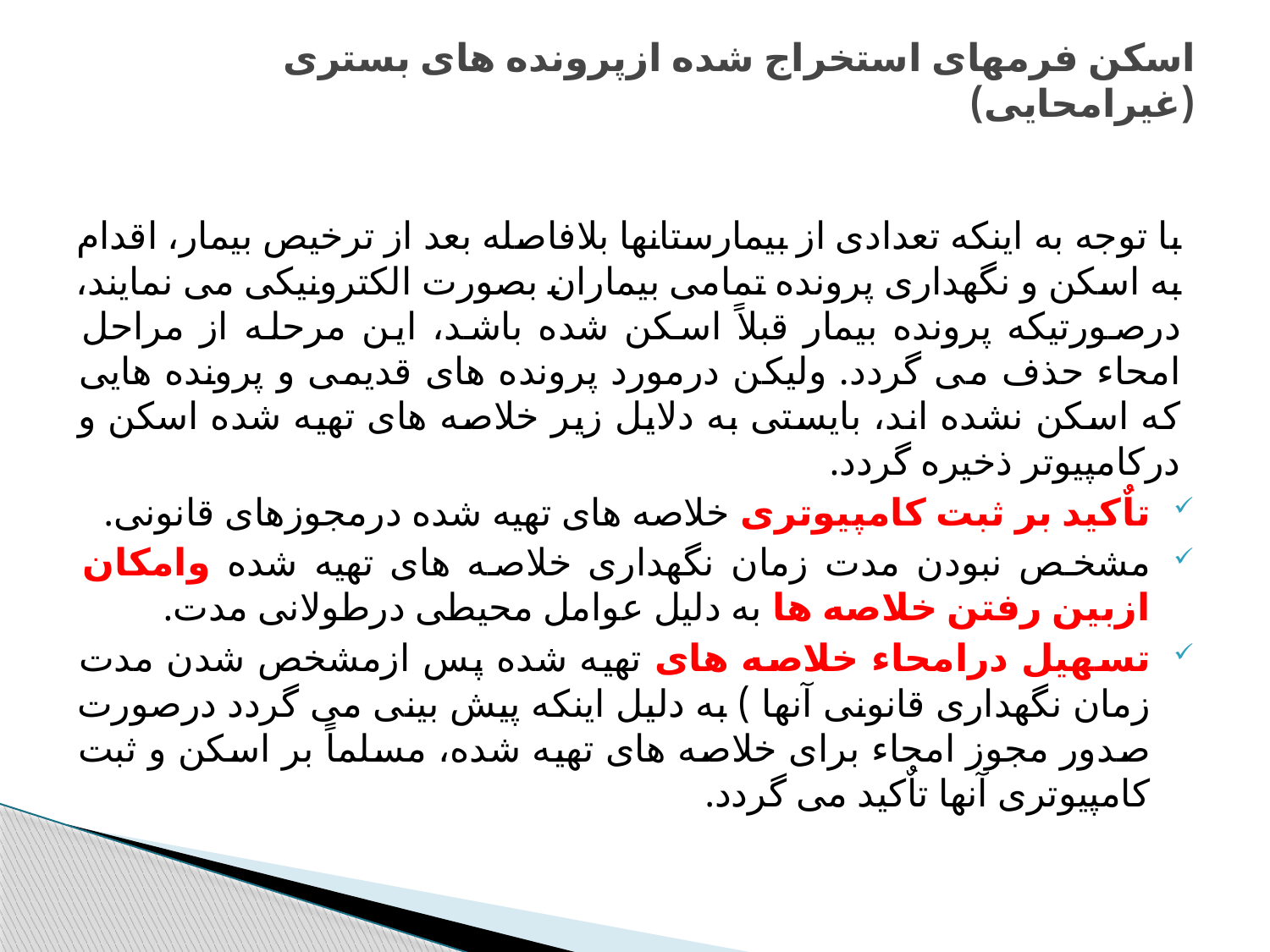

# اسکن فرمهای استخراج شده ازپرونده های بستری (غیرامحایی)
با توجه به اینکه تعدادی از بیمارستانها بلافاصله بعد از ترخیص بیمار، اقدام به اسکن و نگهداری پرونده تمامی بیماران بصورت الکترونیکی می نمایند، درصورتیکه پرونده بیمار قبلاً اسکن شده باشد، این مرحله از مراحل امحاء حذف می گردد. ولیکن درمورد پرونده های قدیمی و پرونده هایی که اسکن نشده اند، بایستی به دلایل زیر خلاصه های تهیه شده اسکن و درکامپیوتر ذخیره گردد.
تاٌکید بر ثبت کامپیوتری خلاصه های تهیه شده درمجوزهای قانونی.
مشخص نبودن مدت زمان نگهداری خلاصه های تهیه شده وامکان ازبین رفتن خلاصه ها به دلیل عوامل محیطی درطولانی مدت.
تسهیل درامحاء خلاصه های تهیه شده پس ازمشخص شدن مدت زمان نگهداری قانونی آنها ) به دلیل اینکه پیش بینی می گردد درصورت صدور مجوز امحاء برای خلاصه های تهیه شده، مسلماً بر اسکن و ثبت کامپیوتری آنها تاٌکید می گردد.